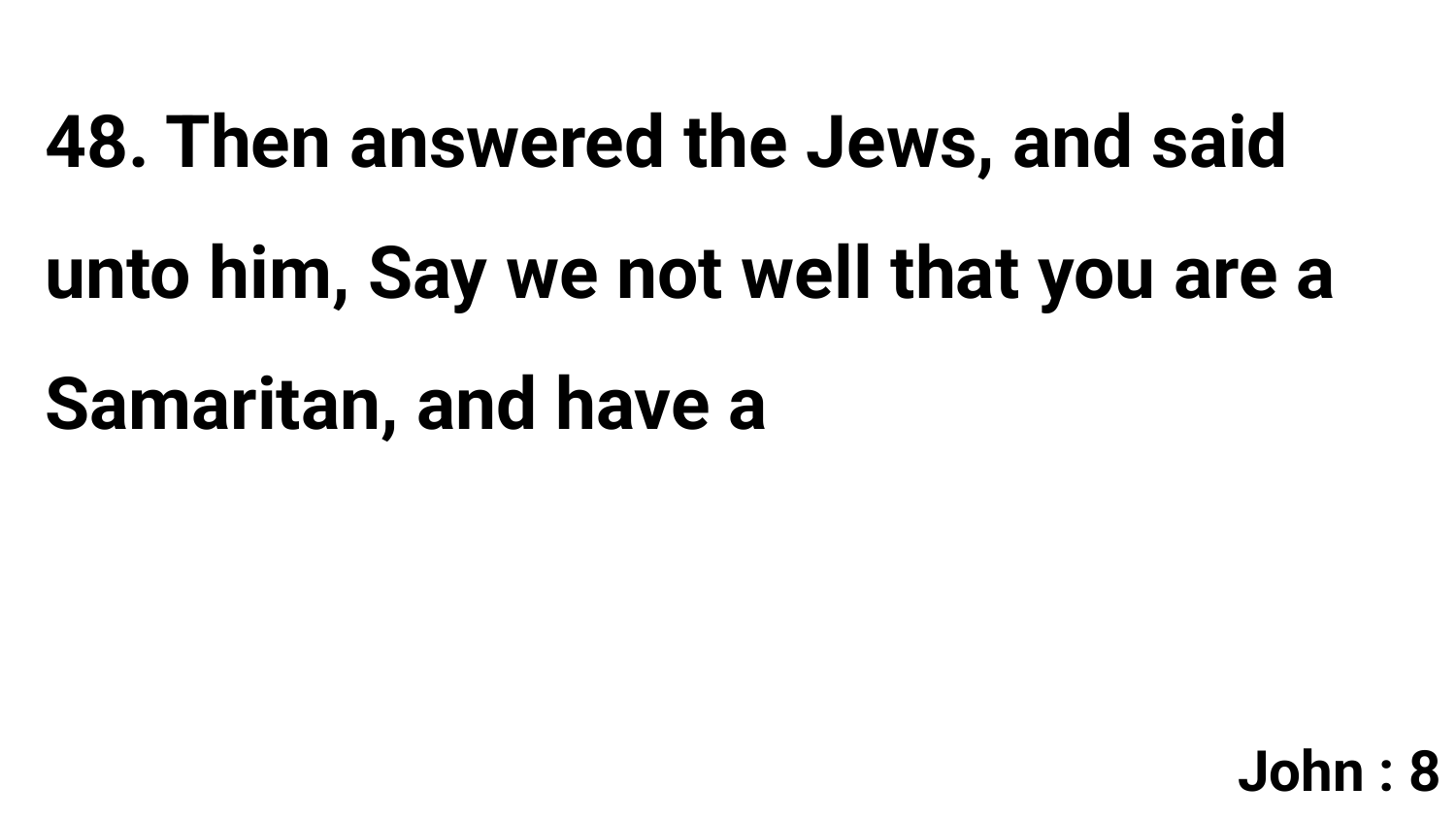

48. Then answered the Jews, and said unto him, Say we not well that you are a Samaritan, and have a
John : 8